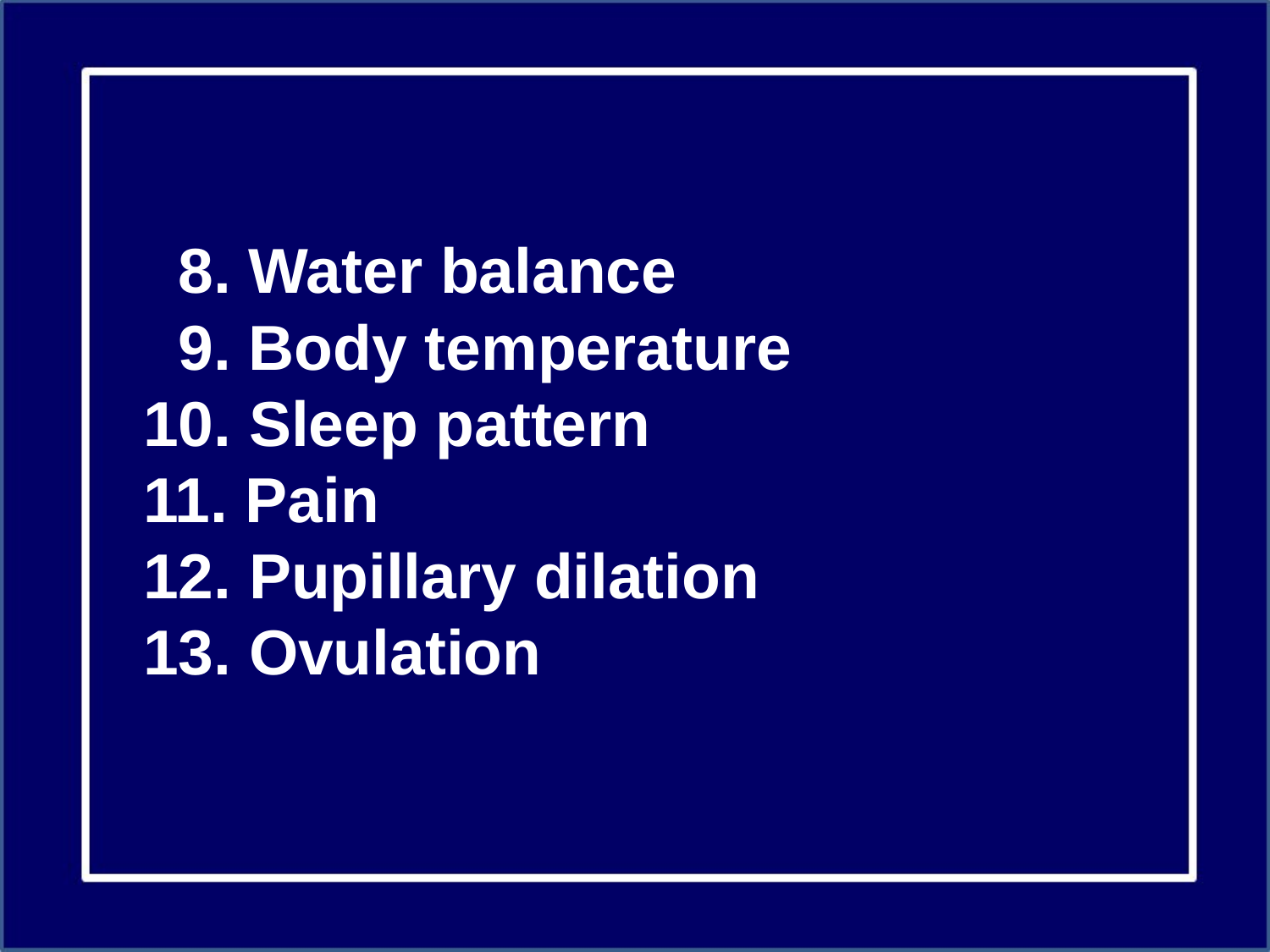

8. Water balance                               	  9. Body temperature                    	10. Sleep pattern                          	11. Pain                                         	12. Pupillary dilation                  	13. Ovulation